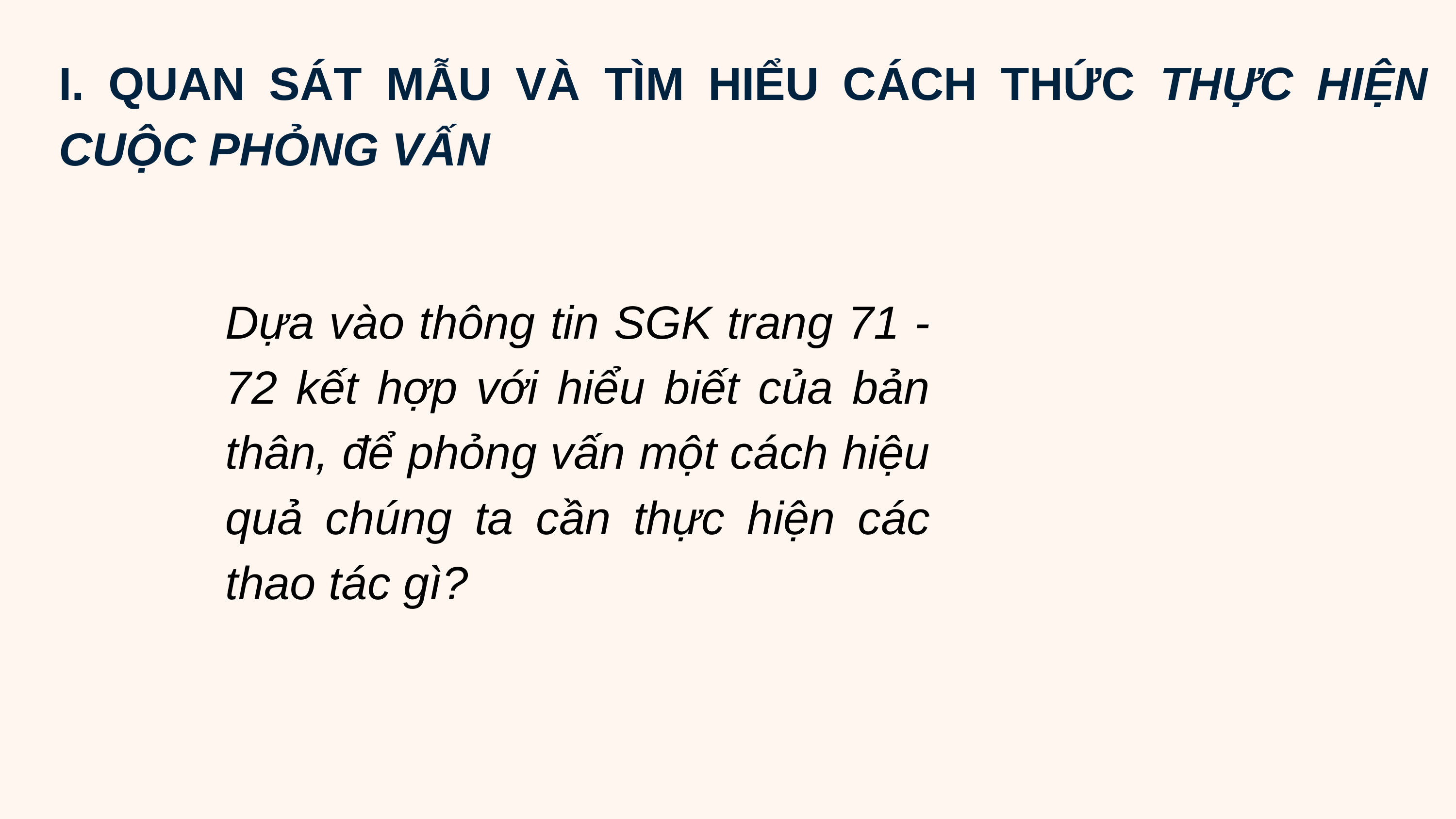

I. QUAN SÁT MẪU VÀ TÌM HIỂU CÁCH THỨC THỰC HIỆN CUỘC PHỎNG VẤN

Dựa vào thông tin SGK trang 71 - 72 kết hợp với hiểu biết của bản thân, để phỏng vấn một cách hiệu quả chúng ta cần thực hiện các thao tác gì?